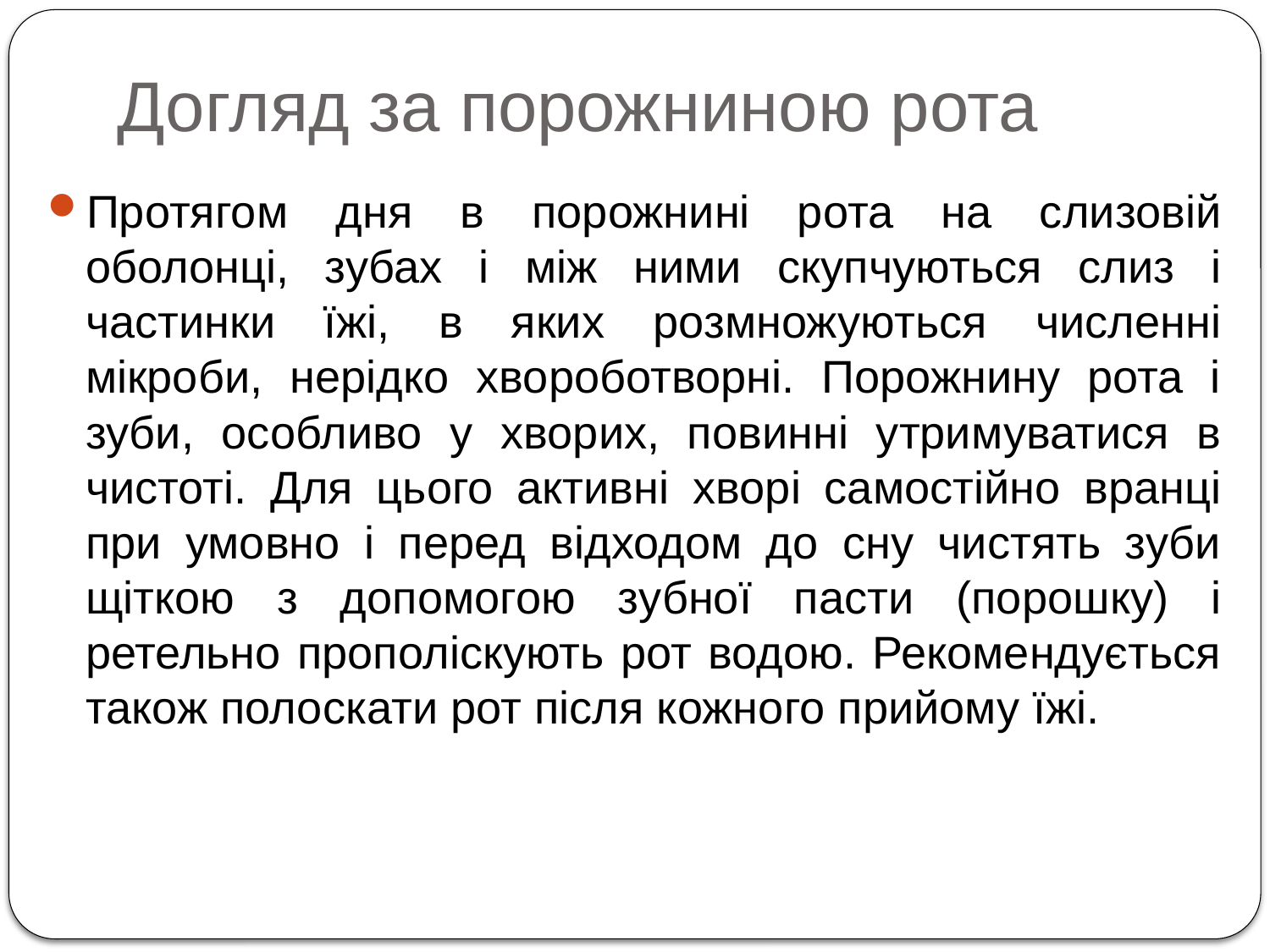

# Догляд за порожниною рота
Протягом дня в порожнині рота на слизовій оболонці, зубах і між ними скупчуються слиз і частинки їжі, в яких розмножуються численні мікроби, нерідко хвороботворні. Порожнину рота і зуби, особливо у хворих, повинні утримуватися в чистоті. Для цього активні хворі самостійно вранці при умовно і перед відходом до сну чистять зуби щіткою з допомогою зубної пасти (порошку) і ретельно прополіскують рот водою. Рекомендується також полоскати рот після кожного прийому їжі.